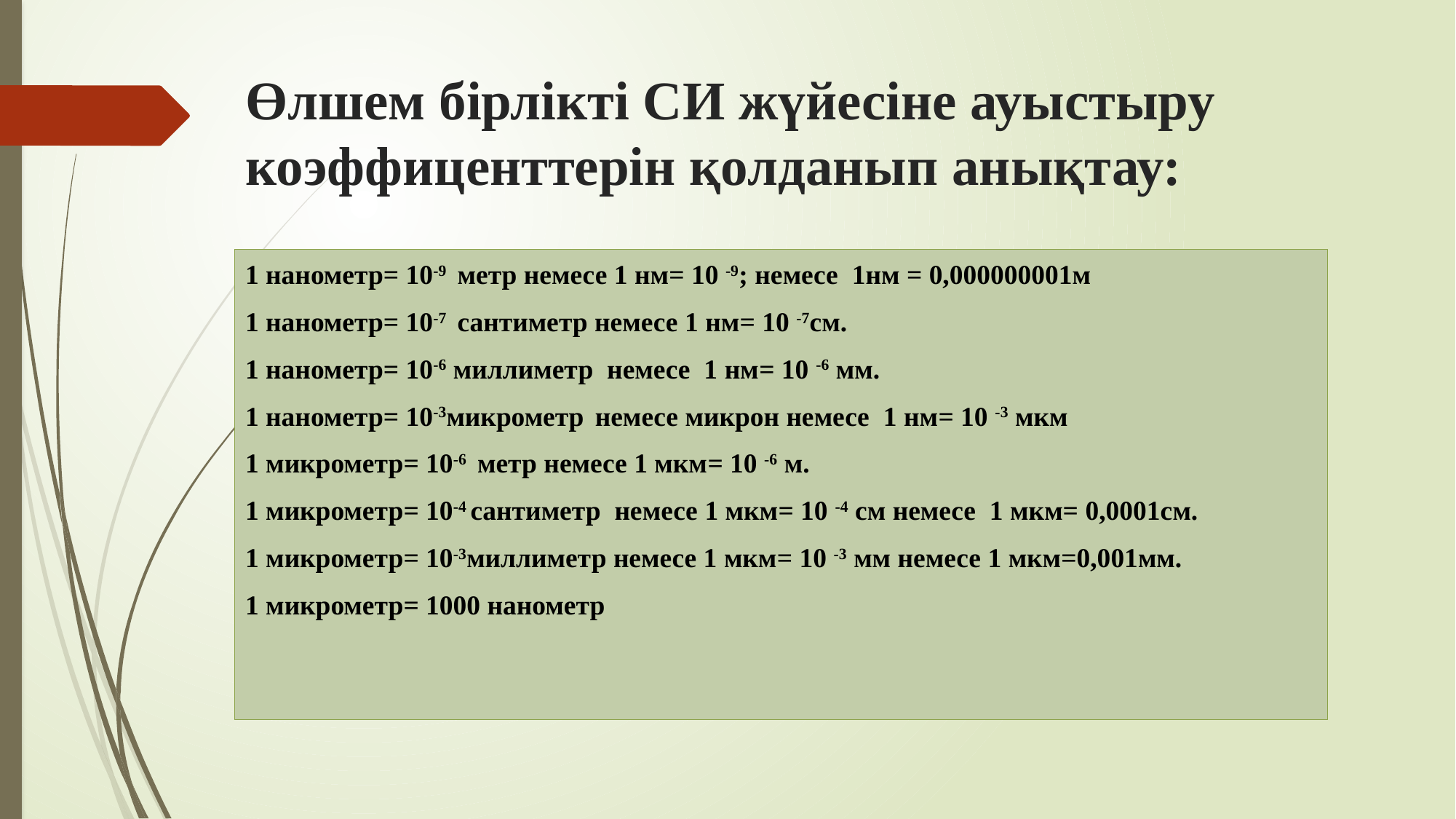

# Өлшем бірлікті СИ жүйесіне ауыстыру коэффиценттерін қолданып анықтау:
1 нанометр= 10-9  метр немесе 1 нм= 10 -9; немесе  1нм = 0,000000001м
1 нанометр= 10-7  сантиметр немесе 1 нм= 10 -7см.
1 нанометр= 10-6 миллиметр  немесе  1 нм= 10 -6 мм.
1 нанометр= 10-3микрометр  немесе микрон немесе  1 нм= 10 -3 мкм
1 микрометр= 10-6  метр немесе 1 мкм= 10 -6 м.
1 микрометр= 10-4 сантиметр  немесе 1 мкм= 10 -4 см немесе  1 мкм= 0,0001см.
1 микрометр= 10-3миллиметр немесе 1 мкм= 10 -3 мм немесе 1 мкм=0,001мм.
1 микрометр= 1000 нанометр